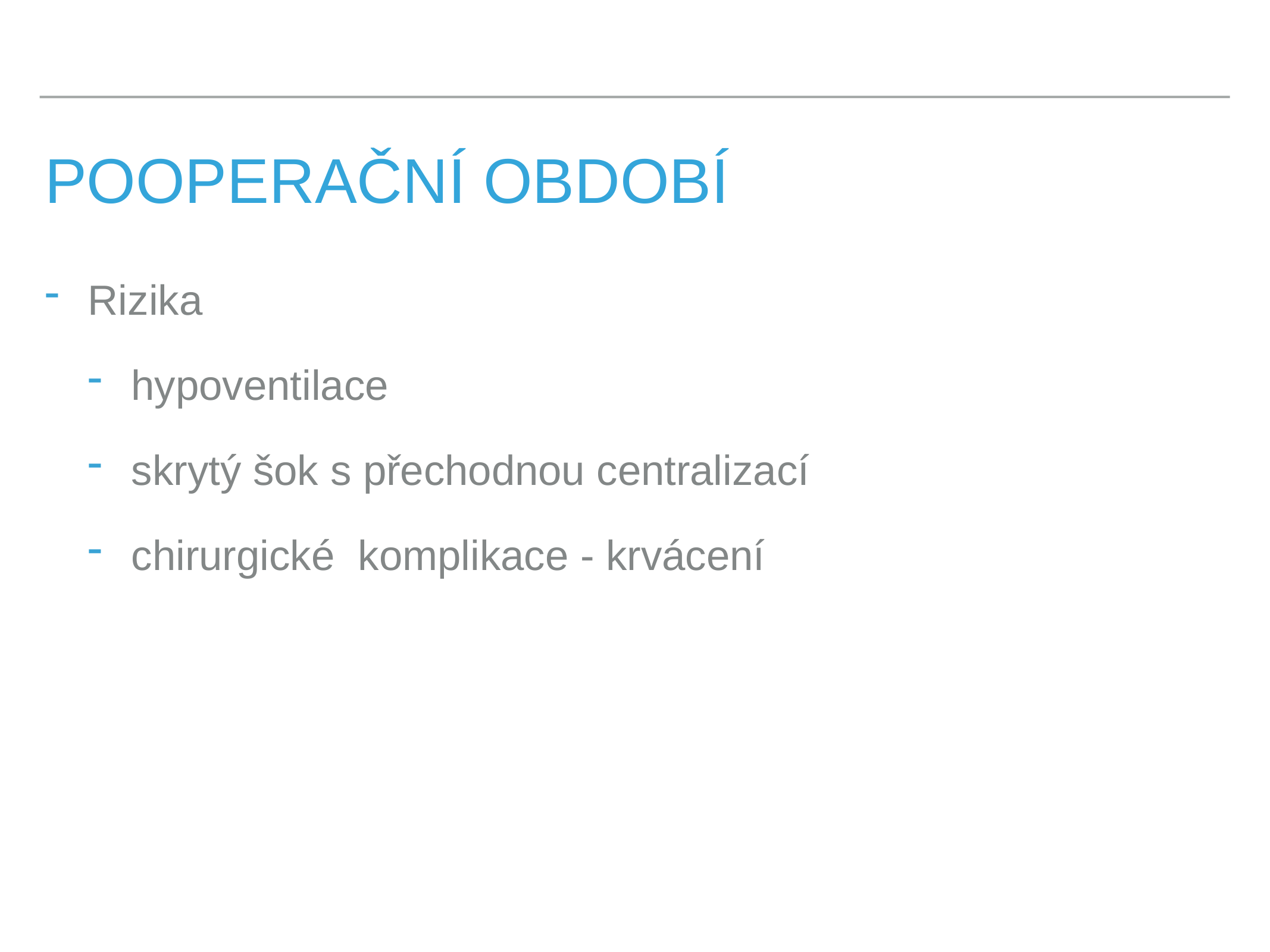

# Pooperační období
Rizika
hypoventilace
skrytý šok s přechodnou centralizací
chirurgické  komplikace - krvácení